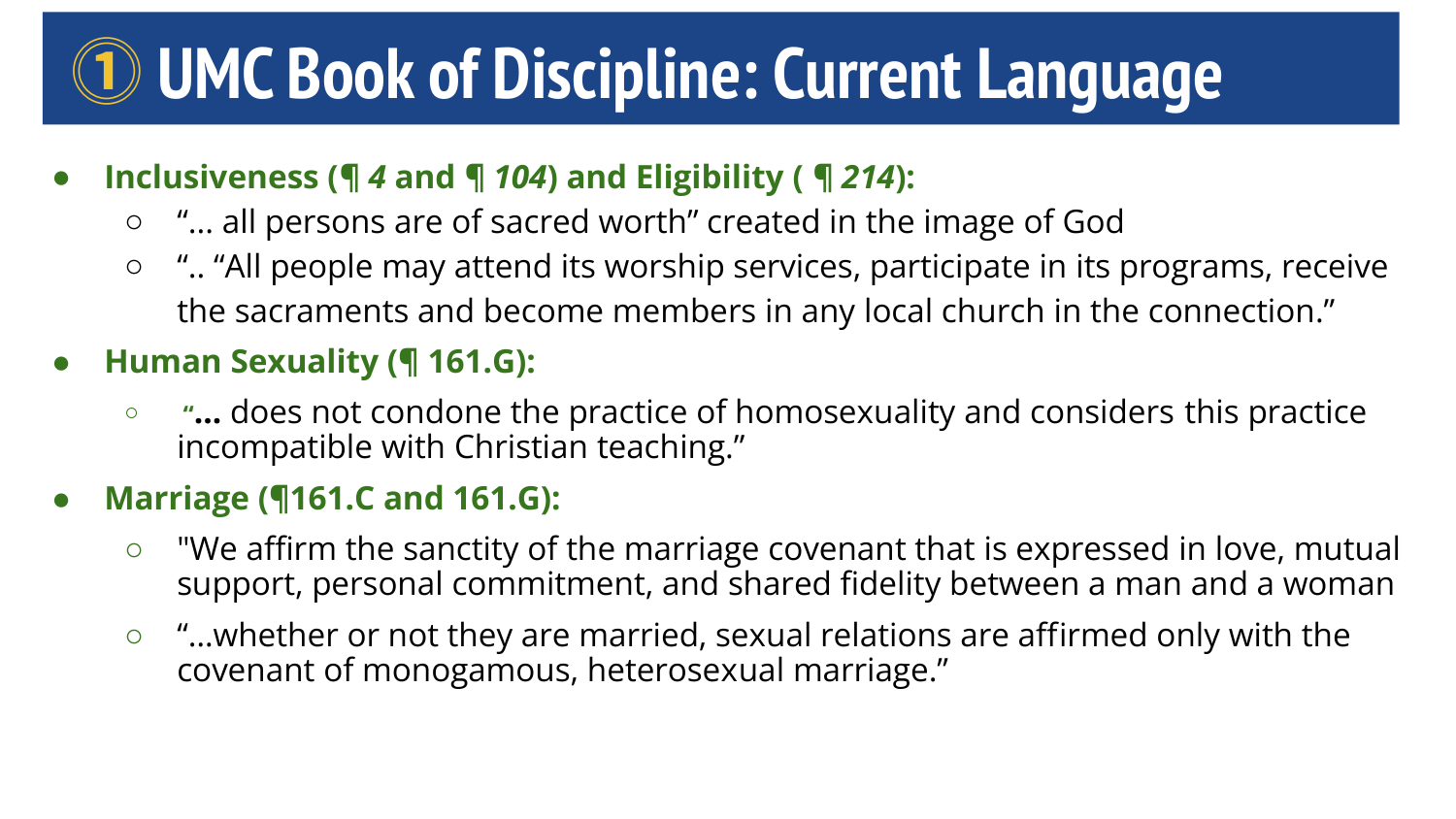

# ⓵ UMC Book of Discipline: Current Language
Inclusiveness (¶ 4 and ¶ 104) and Eligibility ( ¶ 214):
“... all persons are of sacred worth” created in the image of God
“.. “All people may attend its worship services, participate in its programs, receive the sacraments and become members in any local church in the connection.”
Human Sexuality (¶ 161.G):
 “… does not condone the practice of homosexuality and considers this practice incompatible with Christian teaching.”
Marriage (¶161.C and 161.G):
"We affirm the sanctity of the marriage covenant that is expressed in love, mutual support, personal commitment, and shared fidelity between a man and a woman
“…whether or not they are married, sexual relations are affirmed only with the covenant of monogamous, heterosexual marriage.”